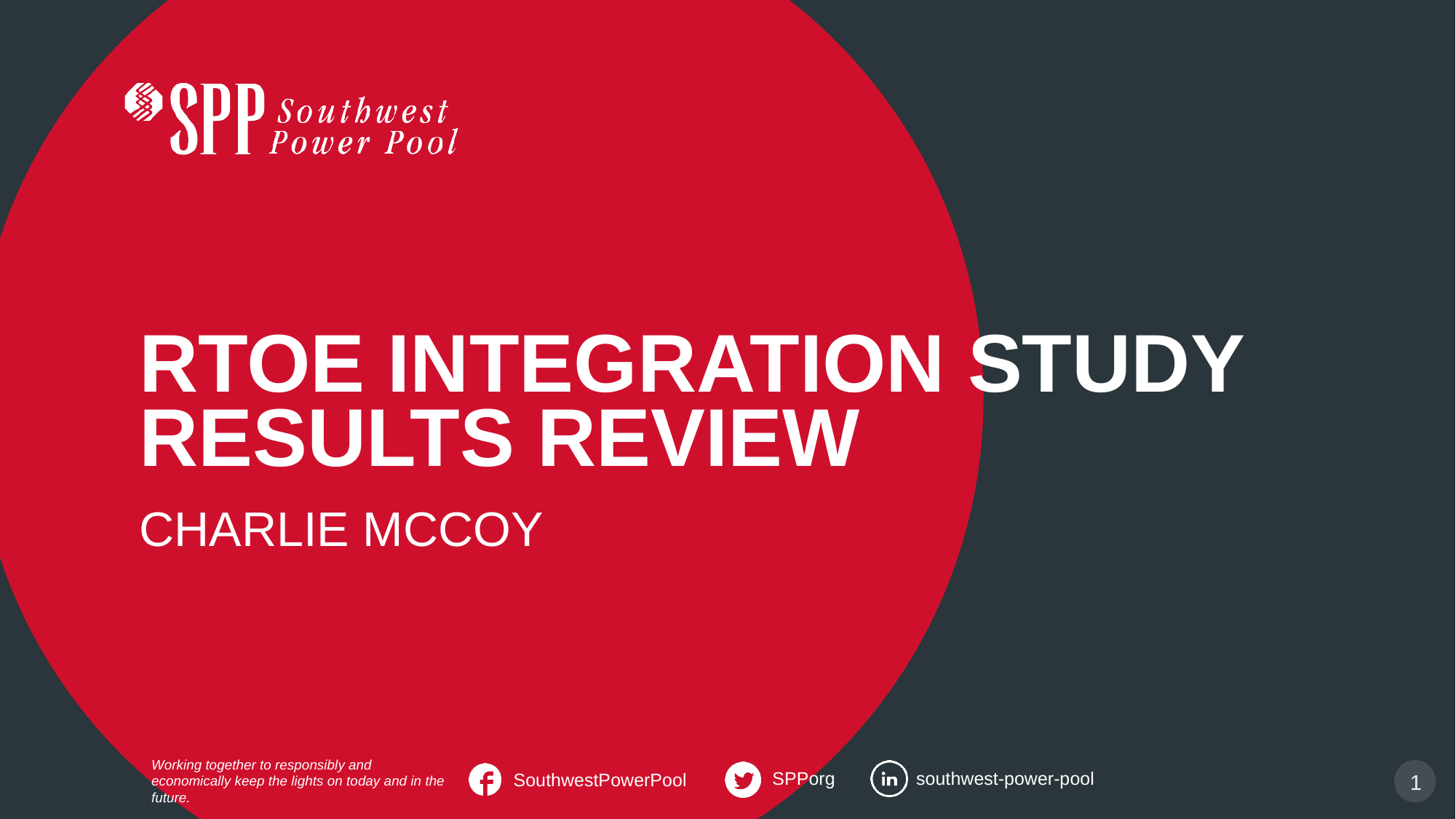

# RTOE Integration study results review
Charlie McCoy